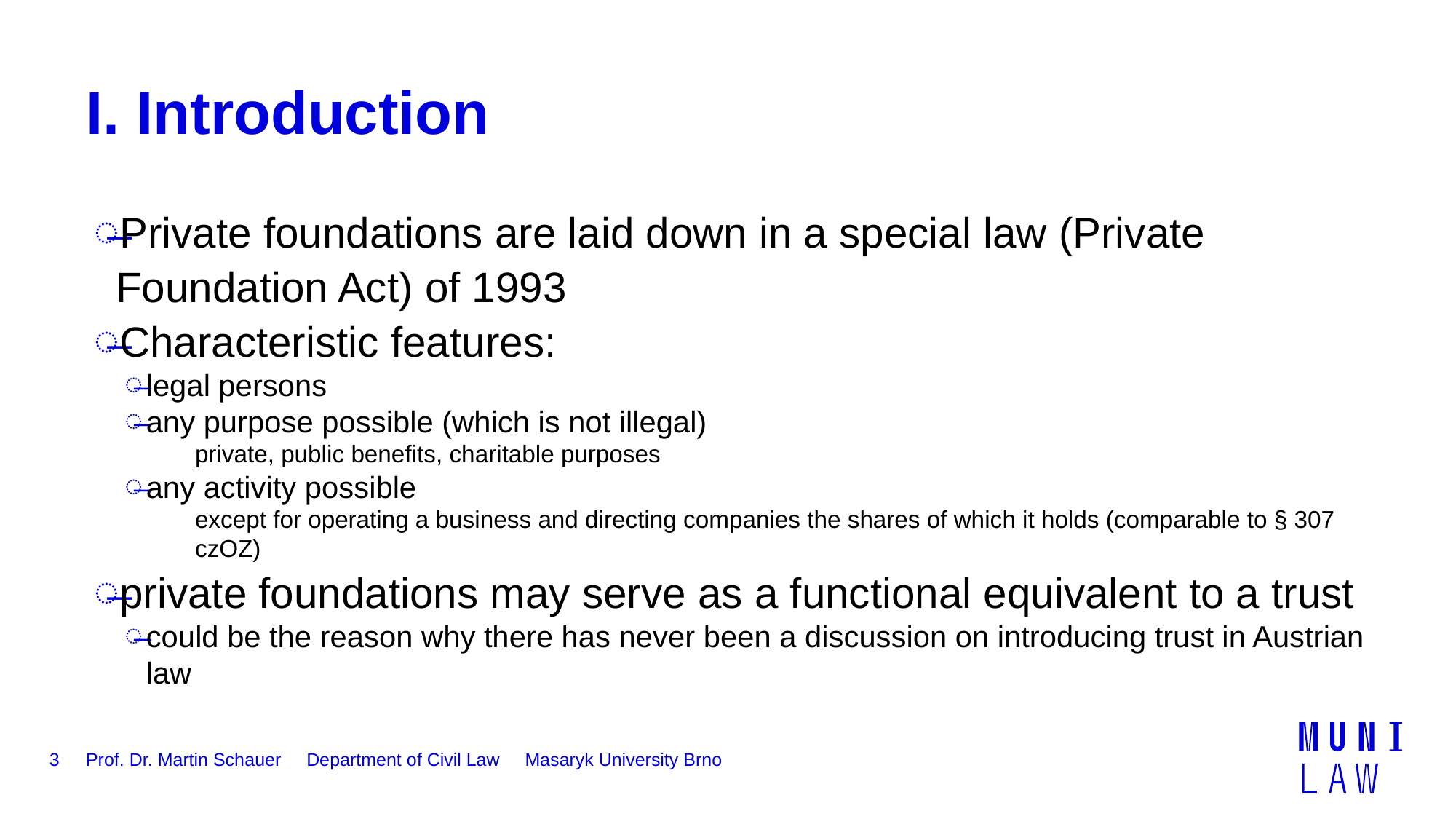

# I. Introduction
Private foundations are laid down in a special law (Private Foundation Act) of 1993
Characteristic features:
legal persons
any purpose possible (which is not illegal)
private, public benefits, charitable purposes
any activity possible
except for operating a business and directing companies the shares of which it holds (comparable to § 307 czOZ)
private foundations may serve as a functional equivalent to a trust
could be the reason why there has never been a discussion on introducing trust in Austrian law

3
Prof. Dr. Martin Schauer     Department of Civil Law     Masaryk University Brno